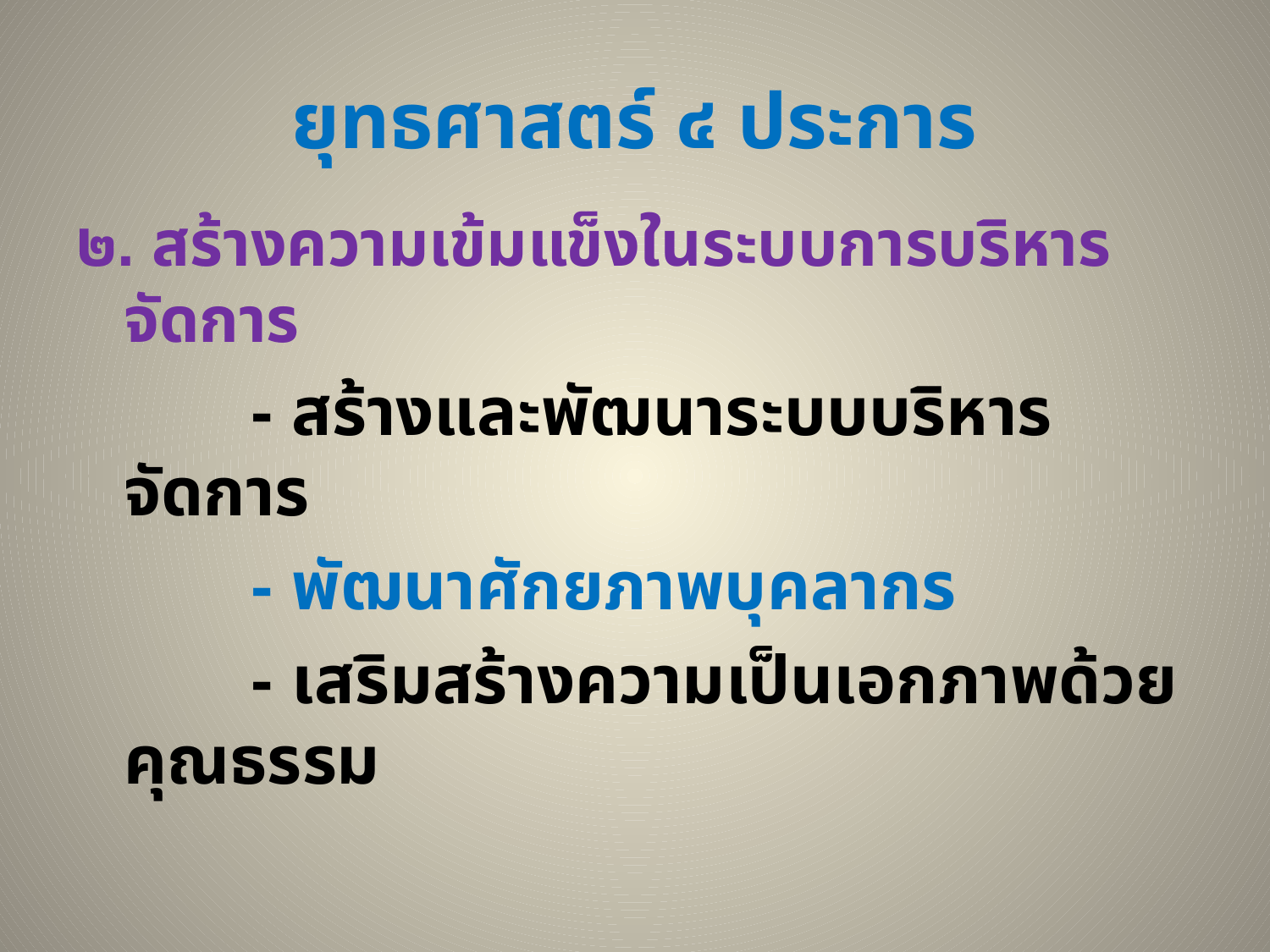

# ยุทธศาสตร์ ๔ ประการ
๒. สร้างความเข้มแข็งในระบบการบริหารจัดการ
		- สร้างและพัฒนาระบบบริหารจัดการ
		- พัฒนาศักยภาพบุคลากร
		- เสริมสร้างความเป็นเอกภาพด้วยคุณธรรม